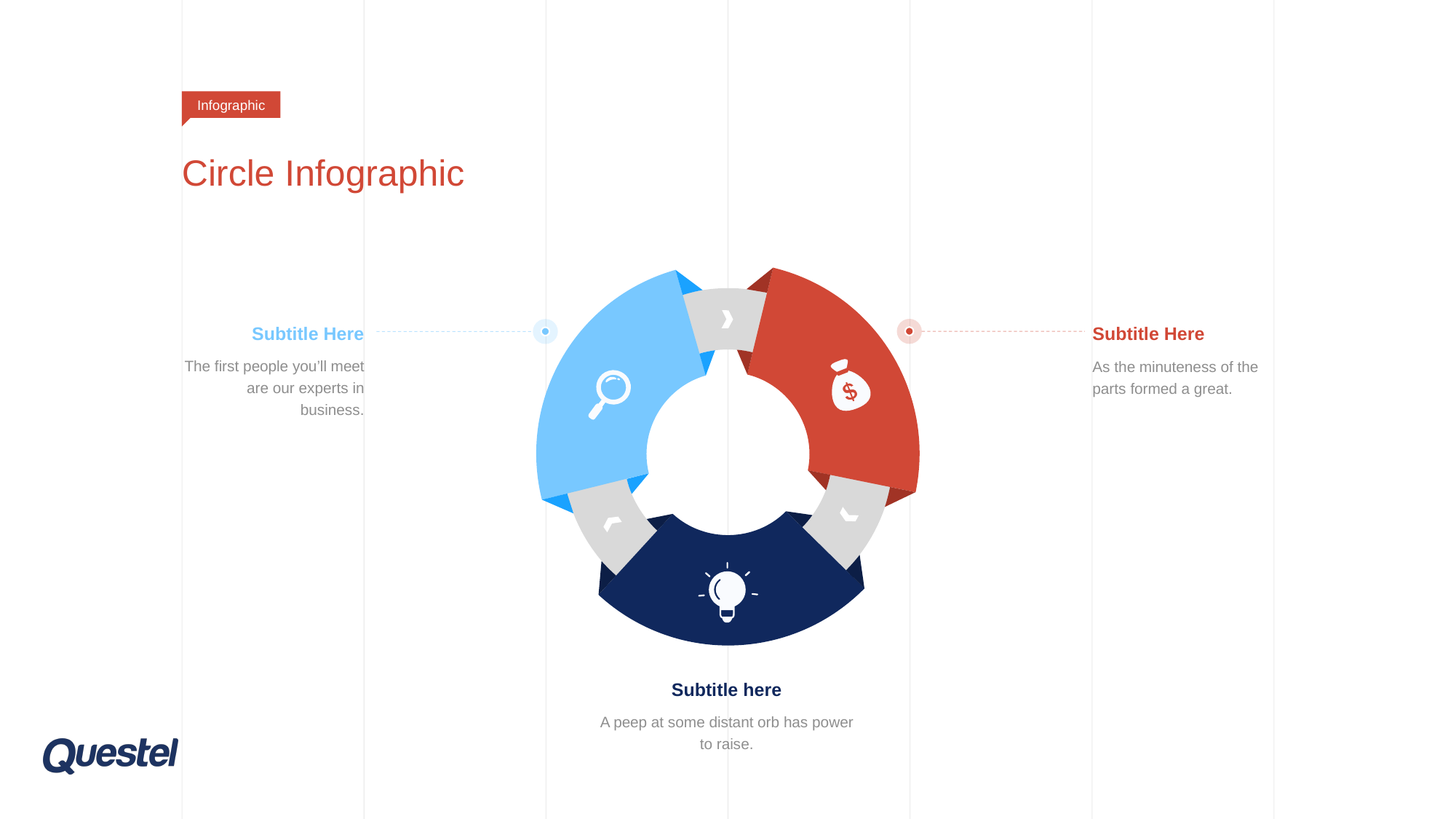

Infographic

# Circle Infographic

Subtitle Here
The first people you’ll meet are our experts in business.

Subtitle Here
As the minuteness of the parts formed a great.

Subtitle here
A peep at some distant orb has power to raise.